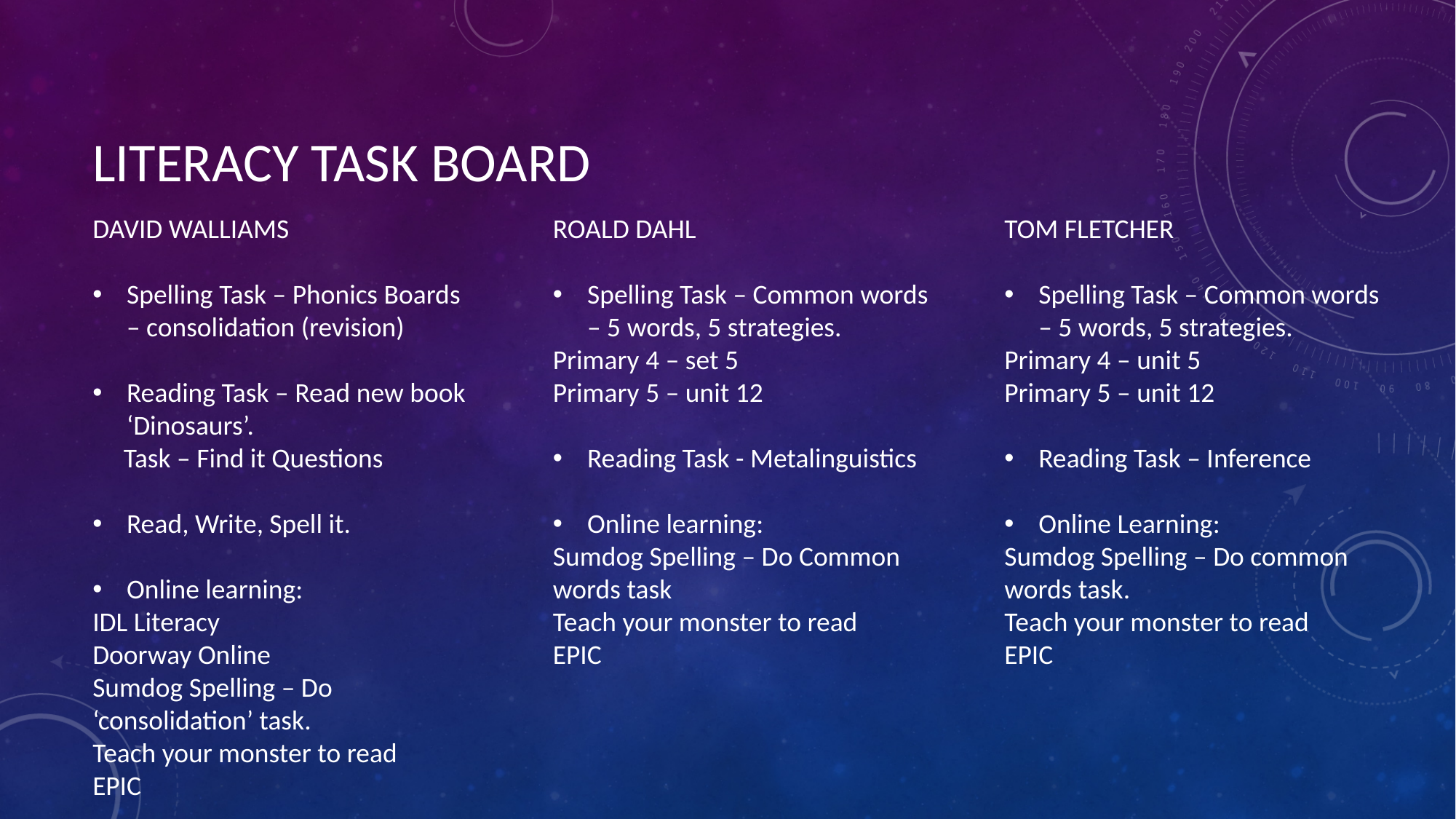

# Literacy task board
DAVID WALLIAMS

Spelling Task – Phonics Boards – consolidation (revision)

Reading Task – Read new book ‘Dinosaurs’.
     Task – Find it Questions

Read, Write, Spell it.

Online learning:
IDL Literacy
Doorway Online
Sumdog Spelling – Do ‘consolidation’ task.
Teach your monster to read
EPIC

ROALD DAHL

Spelling Task – Common words – 5 words, 5 strategies.
Primary 4 – set 5
Primary 5 – unit 12

Reading Task - Metalinguistics

Online learning:
Sumdog Spelling – Do Common words task
Teach your monster to read
EPIC

TOM FLETCHER

Spelling Task – Common words – 5 words, 5 strategies.
Primary 4 – unit 5
Primary 5 – unit 12

Reading Task – Inference

Online Learning:
Sumdog Spelling – Do common words task.
Teach your monster to read
EPIC